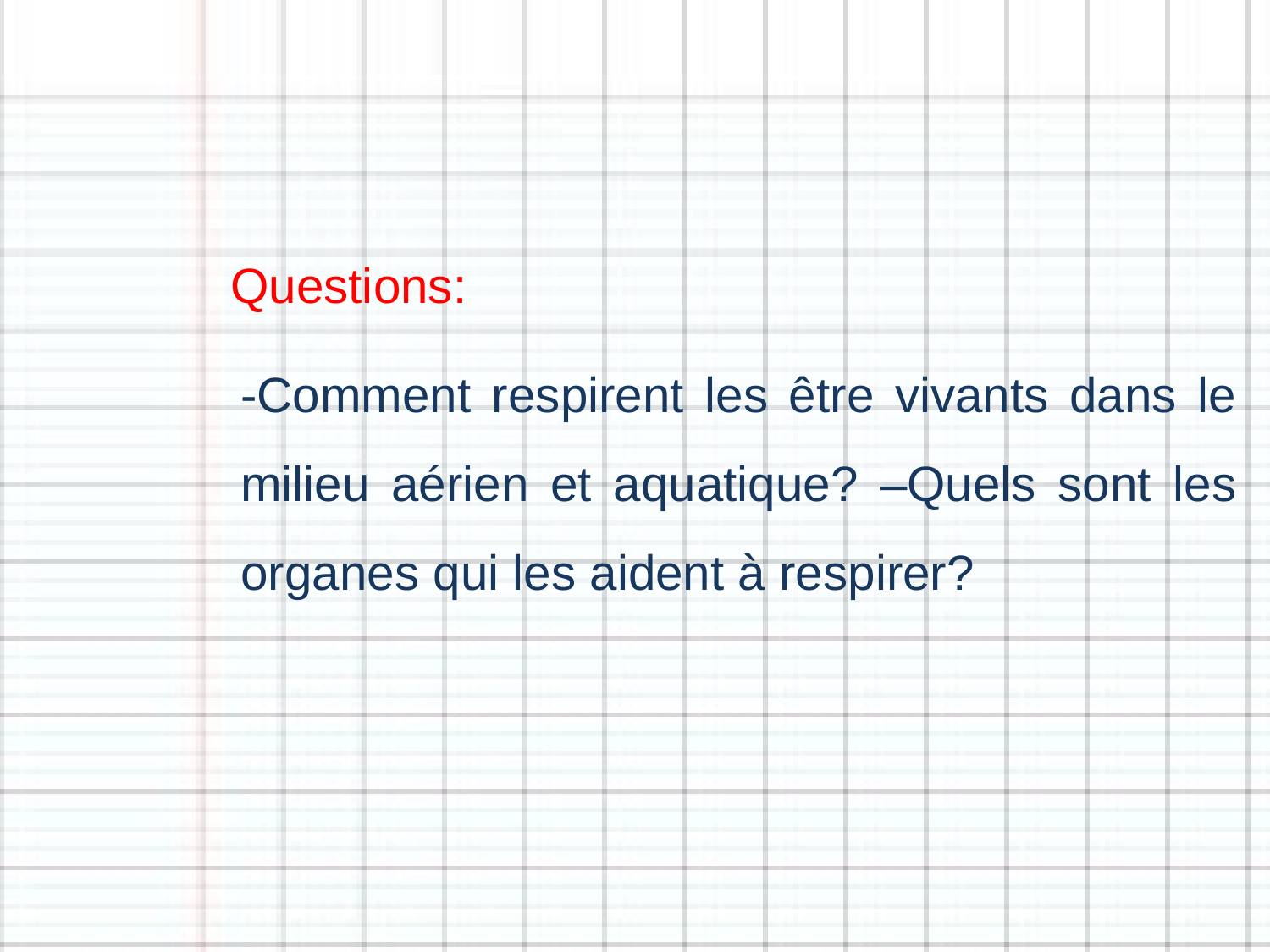

#
Questions:
-Comment respirent les être vivants dans le milieu aérien et aquatique? –Quels sont les organes qui les aident à respirer?